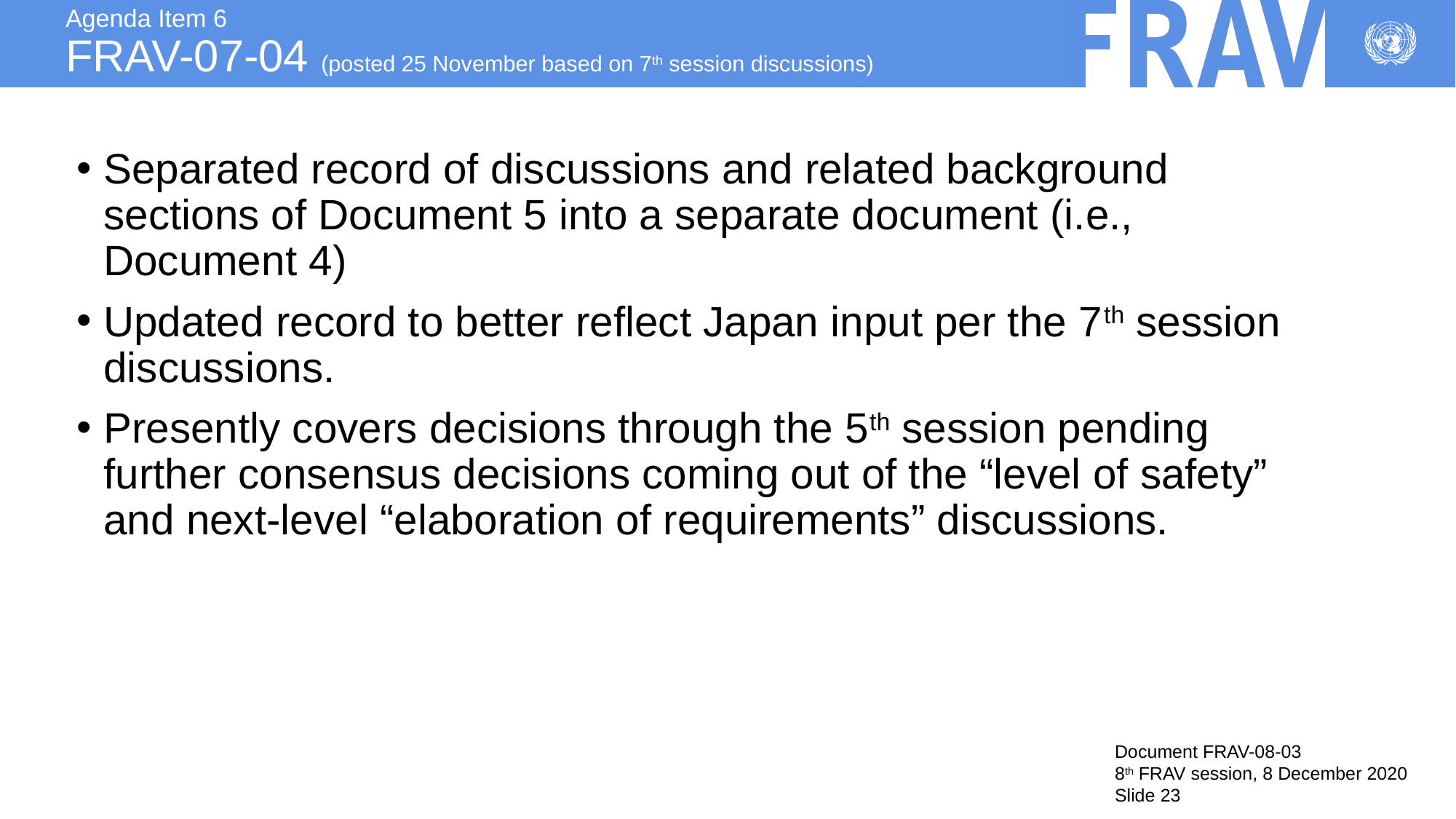

# Agenda Item 6 FRAV-07-04 (posted 25 November based on 7th session discussions)
Separated record of discussions and related background sections of Document 5 into a separate document (i.e., Document 4)
Updated record to better reflect Japan input per the 7th session discussions.
Presently covers decisions through the 5th session pending further consensus decisions coming out of the “level of safety” and next-level “elaboration of requirements” discussions.